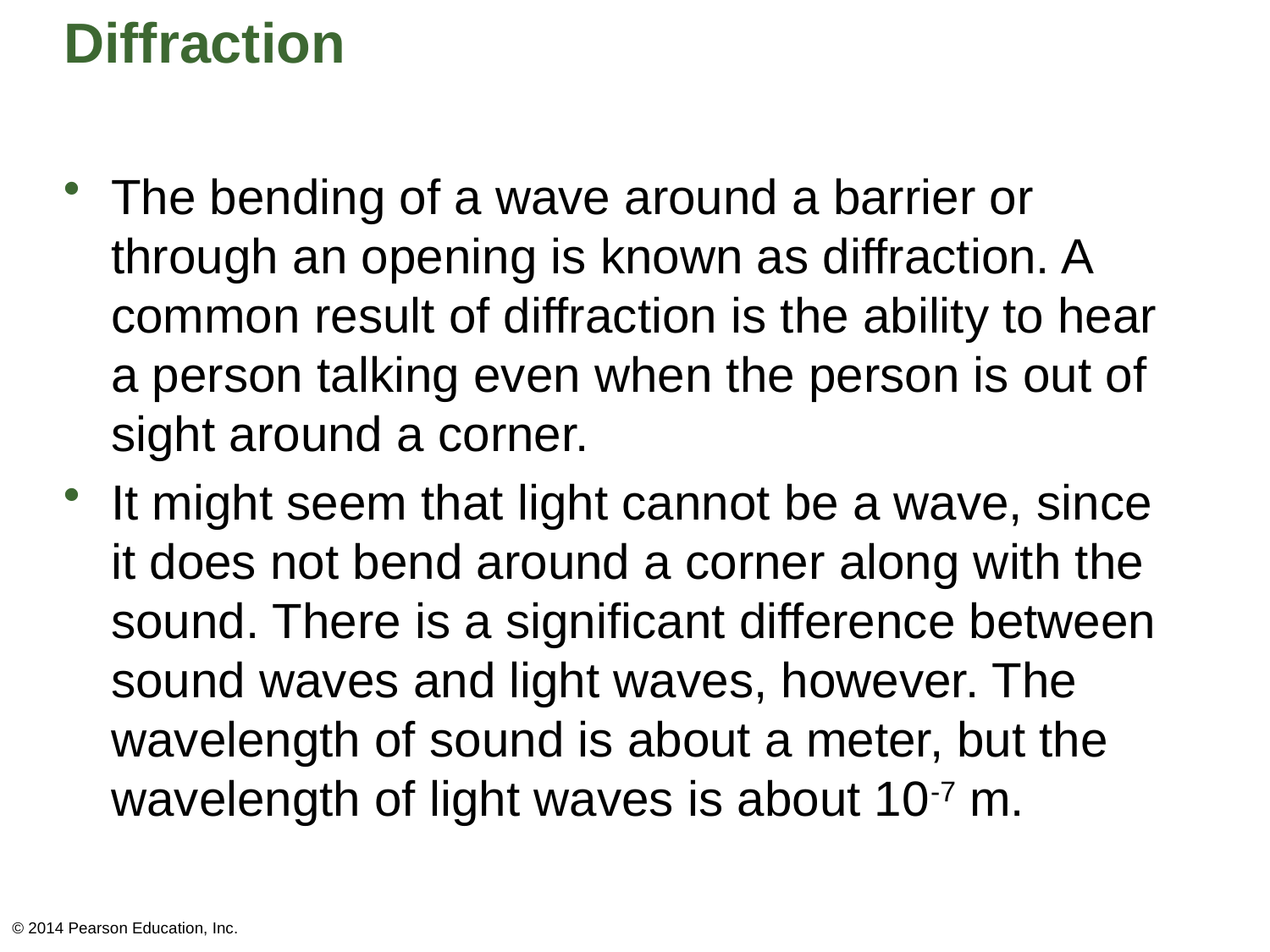

# Diffraction
The bending of a wave around a barrier or through an opening is known as diffraction. A common result of diffraction is the ability to hear a person talking even when the person is out of sight around a corner.
It might seem that light cannot be a wave, since it does not bend around a corner along with the sound. There is a significant difference between sound waves and light waves, however. The wavelength of sound is about a meter, but the wavelength of light waves is about 10-7 m.

© 2014 Pearson Education, Inc.